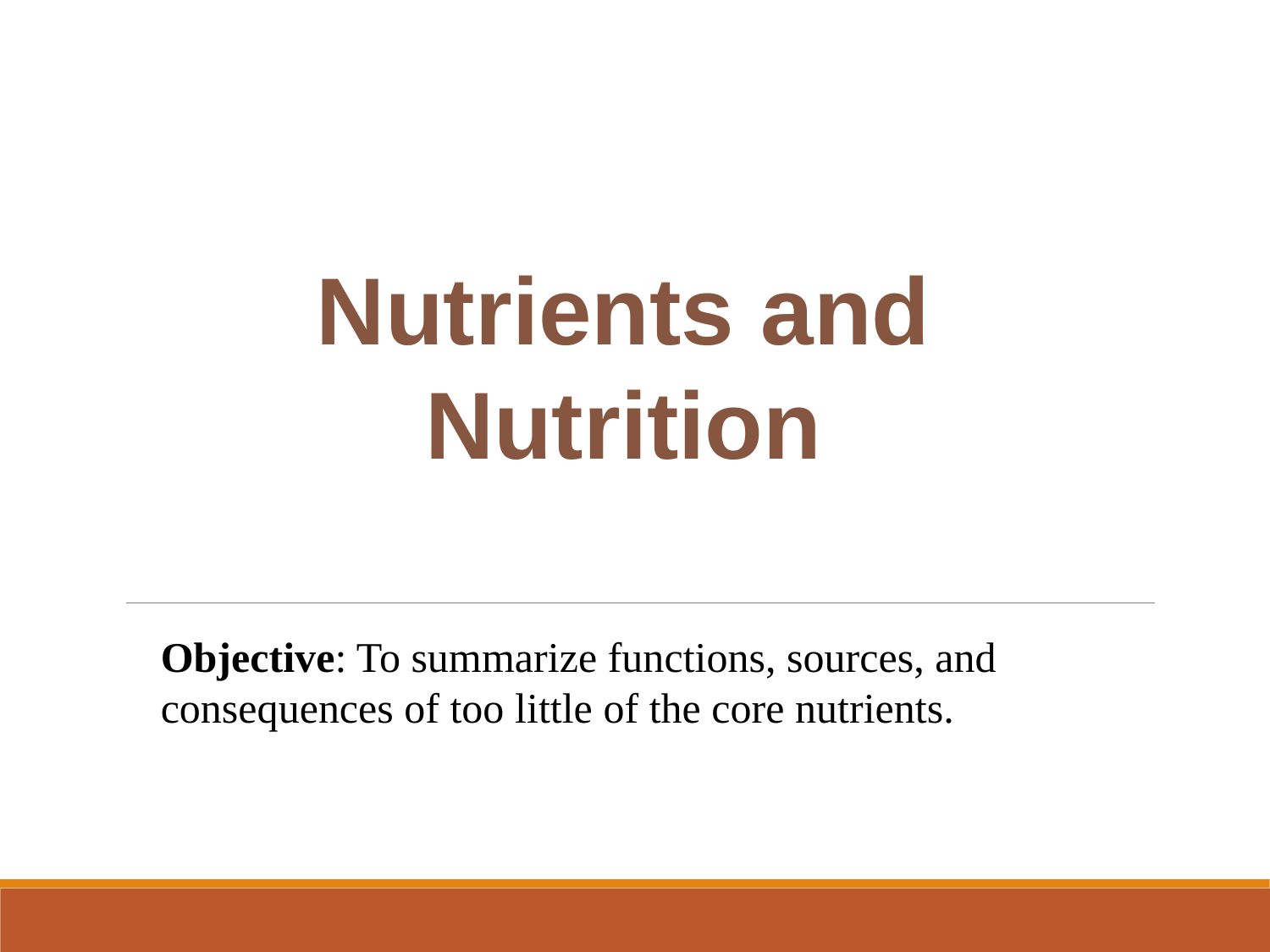

Nutrients and Nutrition
Objective: To summarize functions, sources, and consequences of too little of the core nutrients.